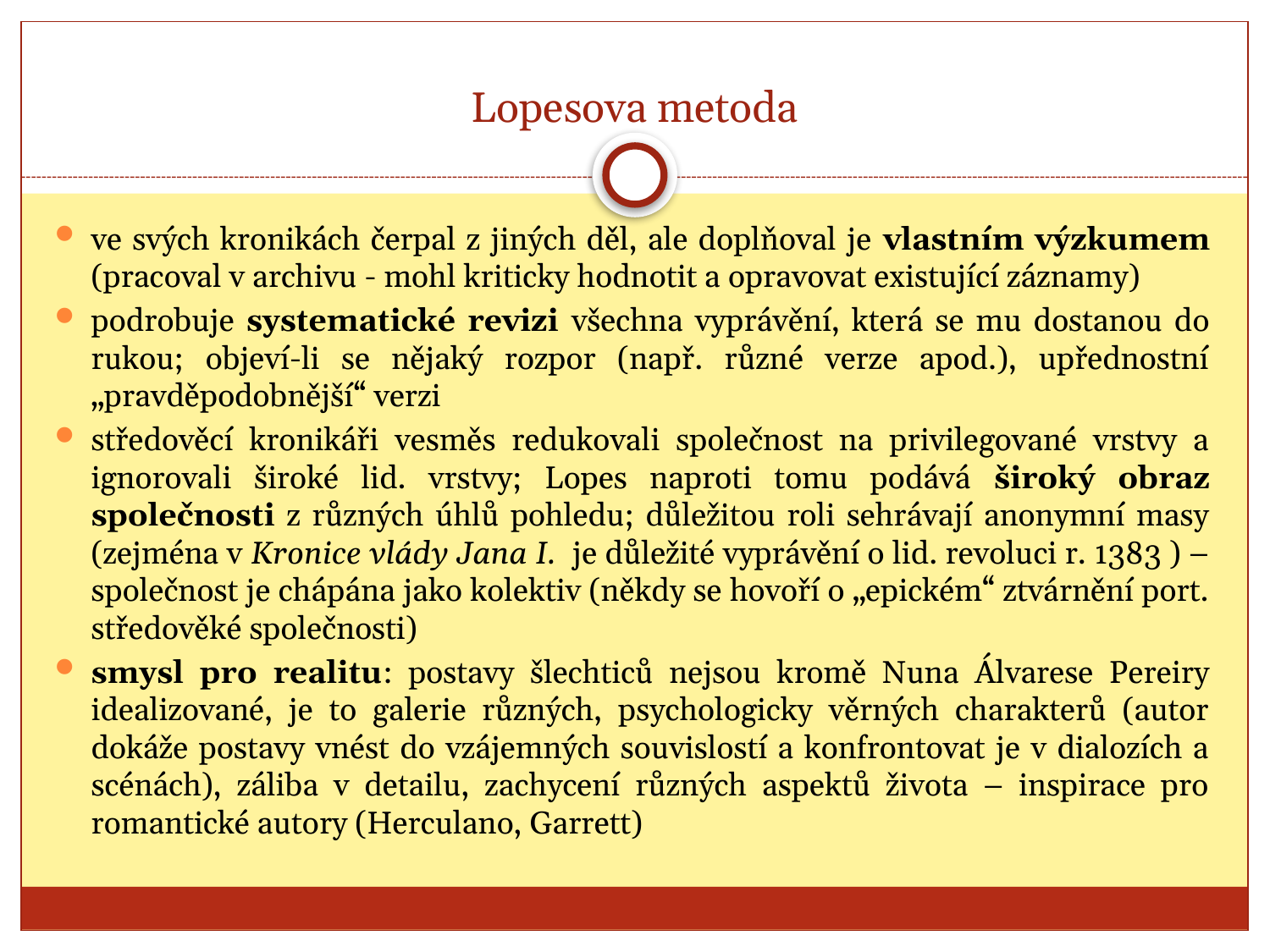

# Lopesova metoda
ve svých kronikách čerpal z jiných děl, ale doplňoval je vlastním výzkumem (pracoval v archivu - mohl kriticky hodnotit a opravovat existující záznamy)
podrobuje systematické revizi všechna vyprávění, která se mu dostanou do rukou; objeví-li se nějaký rozpor (např. různé verze apod.), upřednostní „pravděpodobnější“ verzi
středověcí kronikáři vesměs redukovali společnost na privilegované vrstvy a ignorovali široké lid. vrstvy; Lopes naproti tomu podává široký obraz společnosti z různých úhlů pohledu; důležitou roli sehrávají anonymní masy (zejména v Kronice vlády Jana I.  je důležité vyprávění o lid. revoluci r. 1383 ) – společnost je chápána jako kolektiv (někdy se hovoří o „epickém“ ztvárnění port. středověké společnosti)
smysl pro realitu: postavy šlechticů nejsou kromě Nuna Álvarese Pereiry idealizované, je to galerie různých, psychologicky věrných charakterů (autor dokáže postavy vnést do vzájemných souvislostí a konfrontovat je v dialozích a scénách), záliba v detailu, zachycení různých aspektů života – inspirace pro romantické autory (Herculano, Garrett)